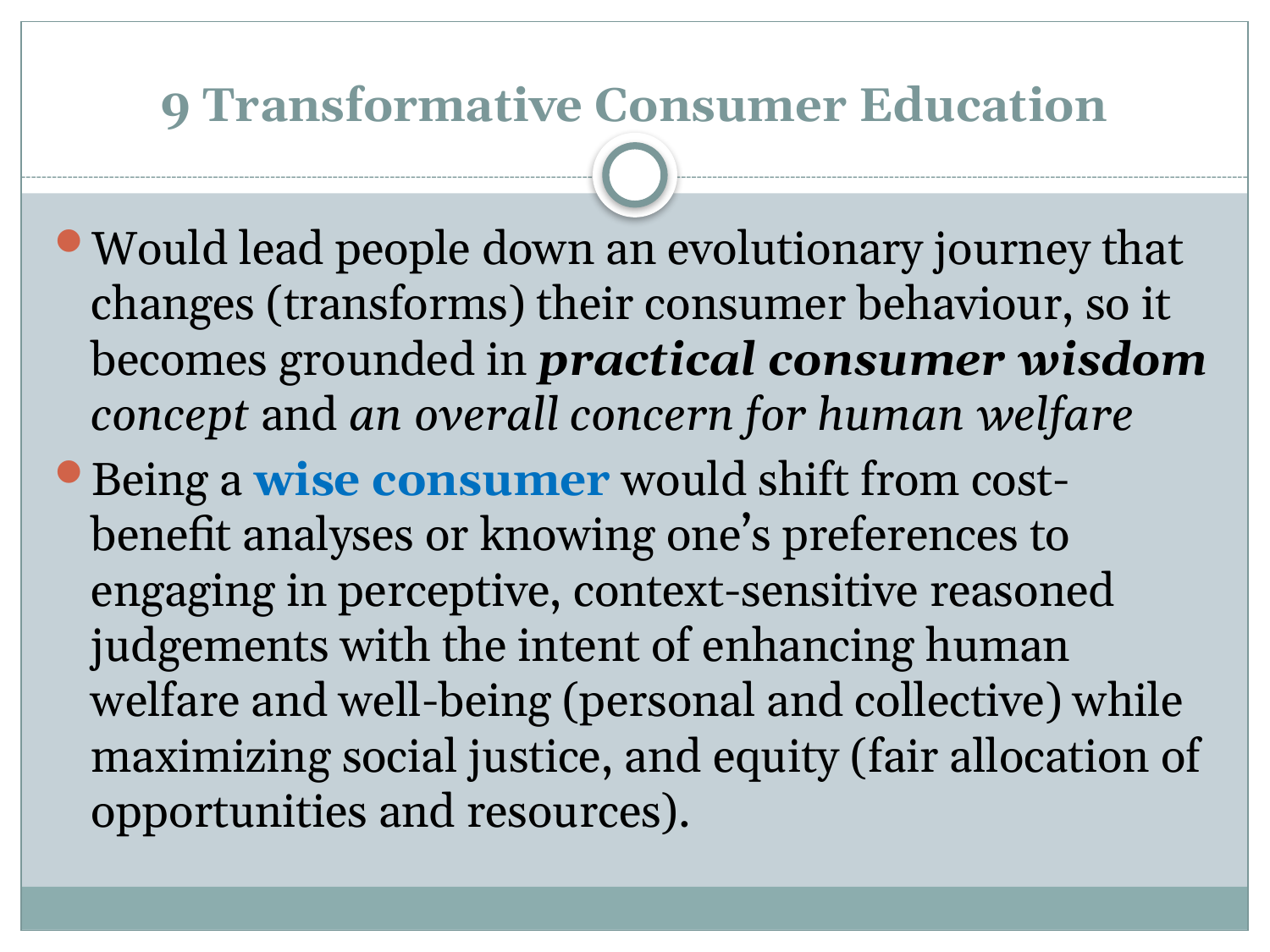

# 9 Transformative Consumer Education
Would lead people down an evolutionary journey that changes (transforms) their consumer behaviour, so it becomes grounded in practical consumer wisdom concept and an overall concern for human welfare
Being a wise consumer would shift from cost-benefit analyses or knowing one’s preferences to engaging in perceptive, context-sensitive reasoned judgements with the intent of enhancing human welfare and well-being (personal and collective) while maximizing social justice, and equity (fair allocation of opportunities and resources).